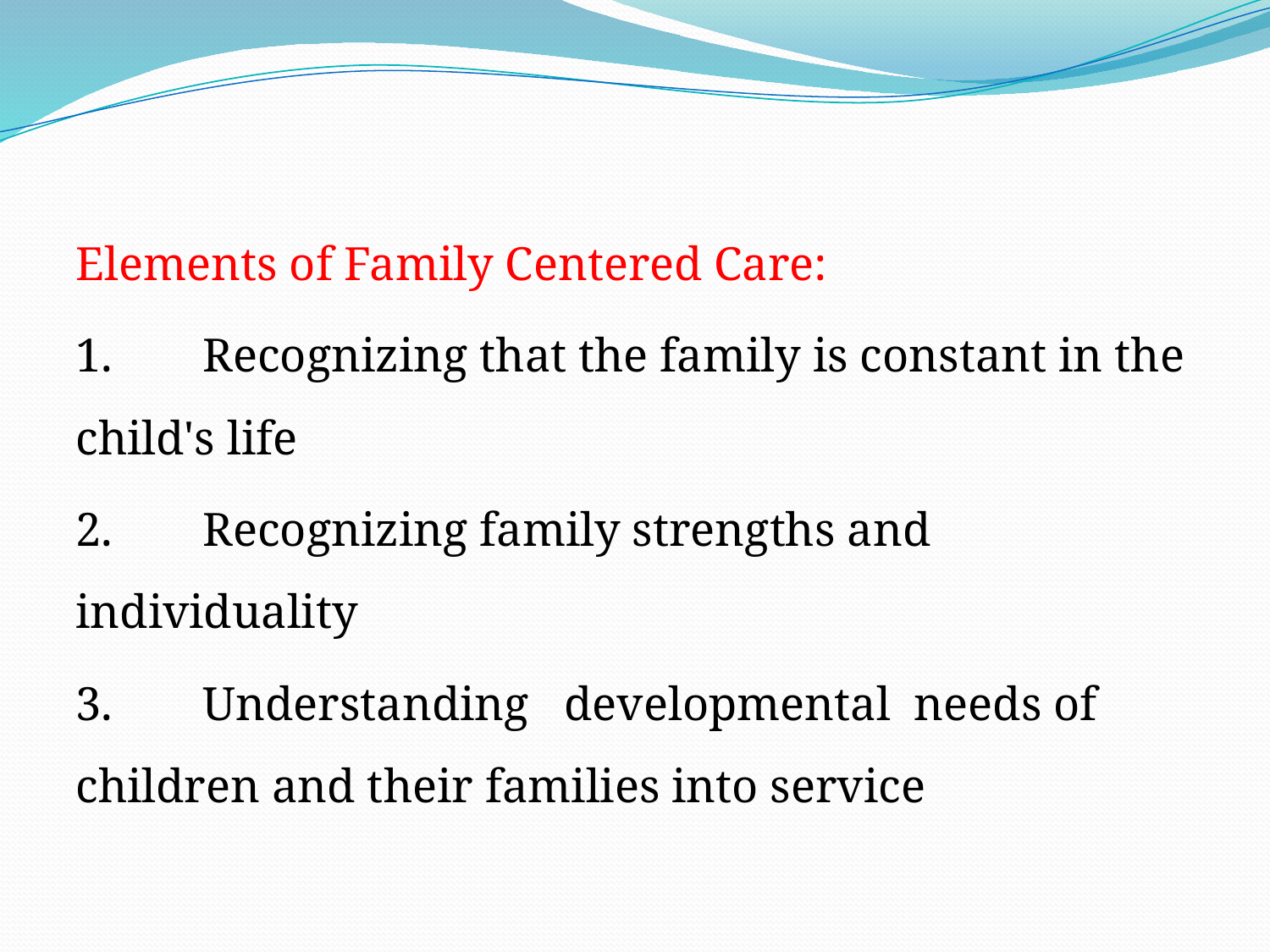

#
Elements of Family Centered Care:
1.	Recognizing that the family is constant in the child's life
2.	Recognizing family strengths and individuality
3.	Understanding   developmental  needs of  children and their families into service